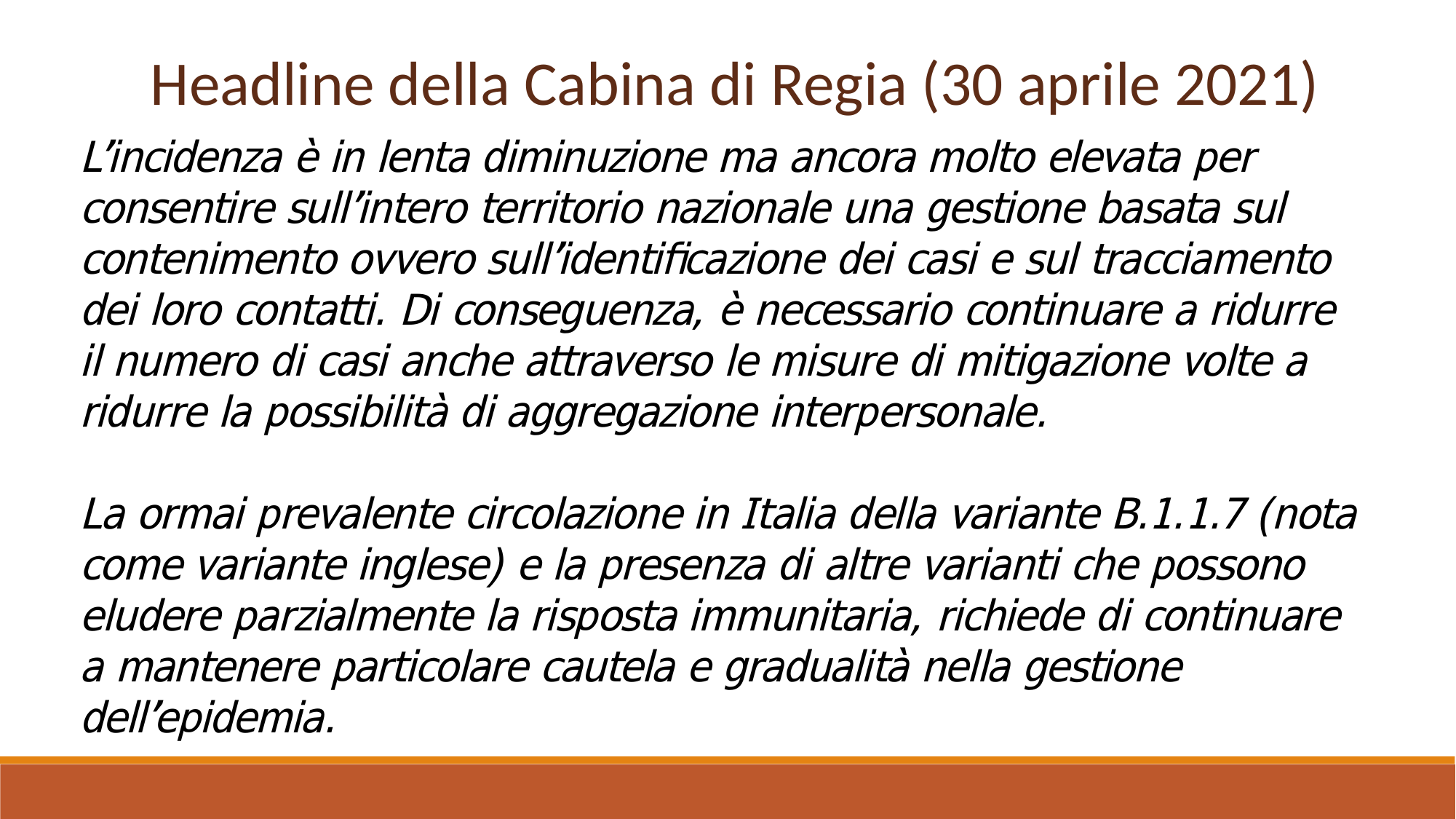

Headline della Cabina di Regia (30 aprile 2021)
L’incidenza è in lenta diminuzione ma ancora molto elevata per consentire sull’intero territorio nazionale una gestione basata sul contenimento ovvero sull’identificazione dei casi e sul tracciamento dei loro contatti. Di conseguenza, è necessario continuare a ridurre il numero di casi anche attraverso le misure di mitigazione volte a ridurre la possibilità di aggregazione interpersonale.

La ormai prevalente circolazione in Italia della variante B.1.1.7 (nota come variante inglese) e la presenza di altre varianti che possono eludere parzialmente la risposta immunitaria, richiede di continuare a mantenere particolare cautela e gradualità nella gestione dell’epidemia.